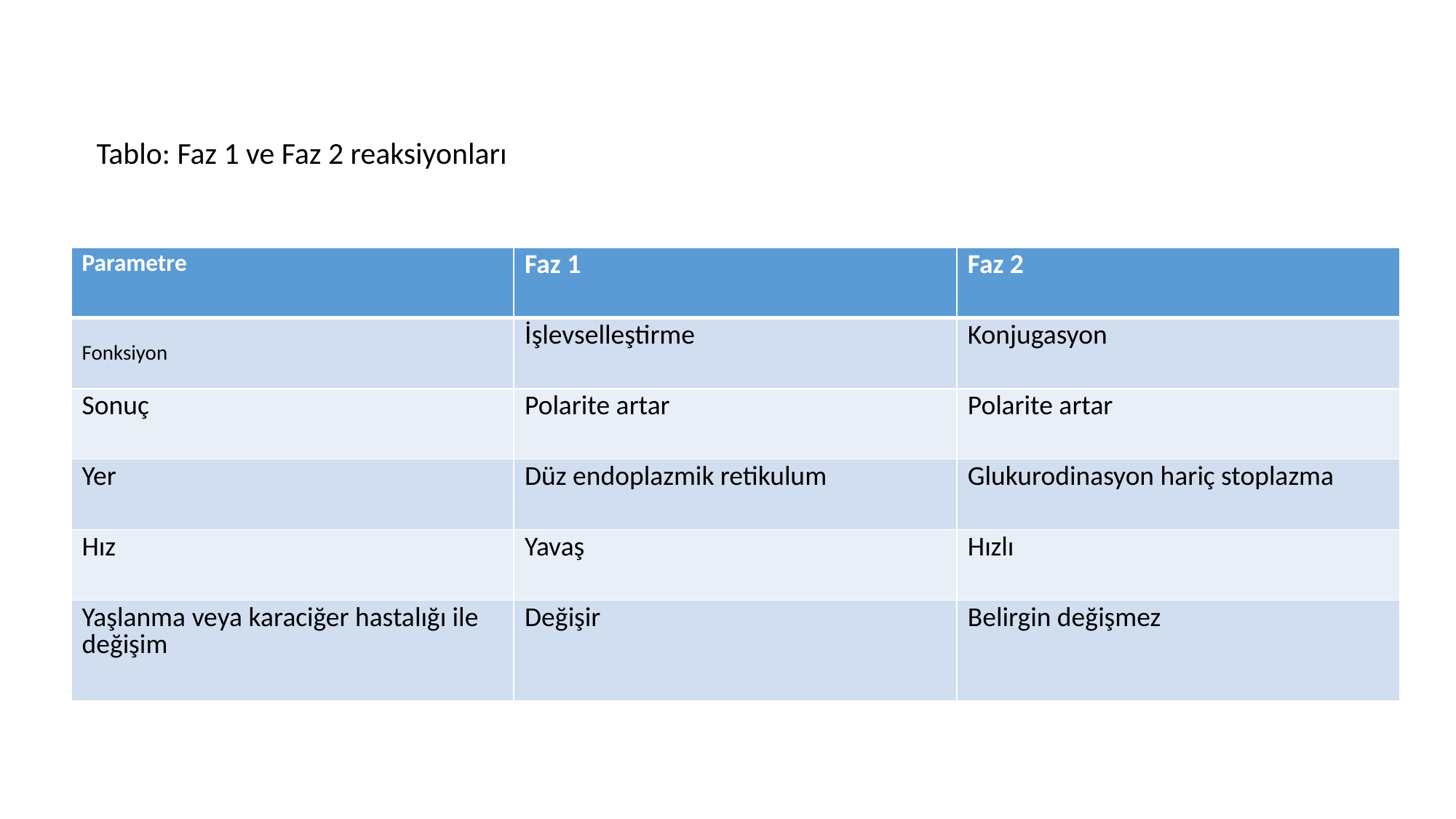

# Tablo: Faz 1 ve Faz 2 reaksiyonları
| Parametre | Faz 1 | Faz 2 |
| --- | --- | --- |
| Fonksiyon | İşlevselleştirme | Konjugasyon |
| Sonuç | Polarite artar | Polarite artar |
| Yer | Düz endoplazmik retikulum | Glukurodinasyon hariç stoplazma |
| Hız | Yavaş | Hızlı |
| Yaşlanma veya karaciğer hastalığı ile değişim | Değişir | Belirgin değişmez |